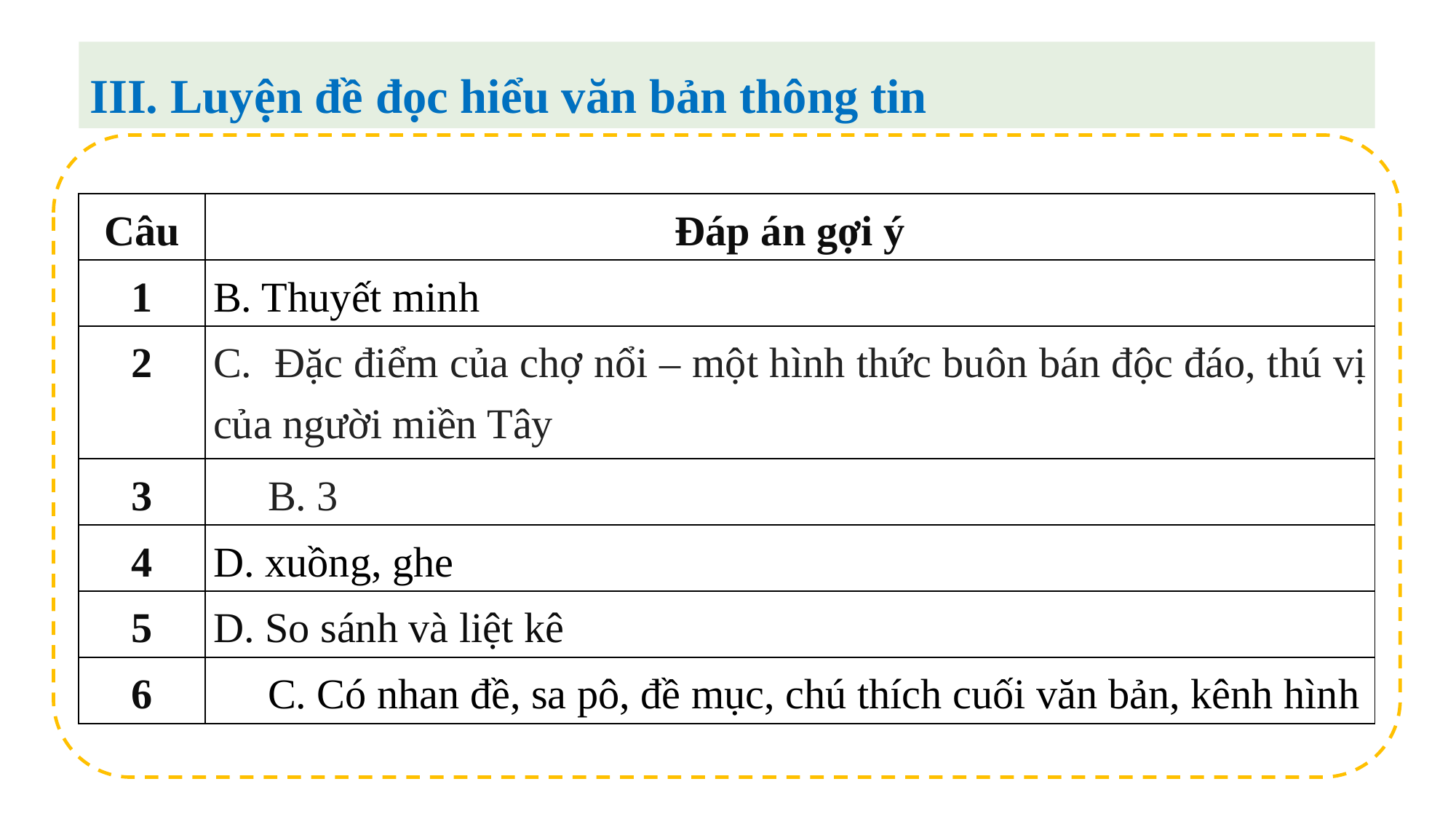

III. Luyện đề đọc hiểu văn bản thông tin

| Câu | Đáp án gợi ý |
| --- | --- |
| 1 | B. Thuyết minh |
| 2 | C. Đặc điểm của chợ nổi – một hình thức buôn bán độc đáo, thú vị của người miền Tây |
| 3 | B. 3 |
| 4 | D. xuồng, ghe |
| 5 | D. So sánh và liệt kê |
| 6 | C. Có nhan đề, sa pô, đề mục, chú thích cuối văn bản, kênh hình |